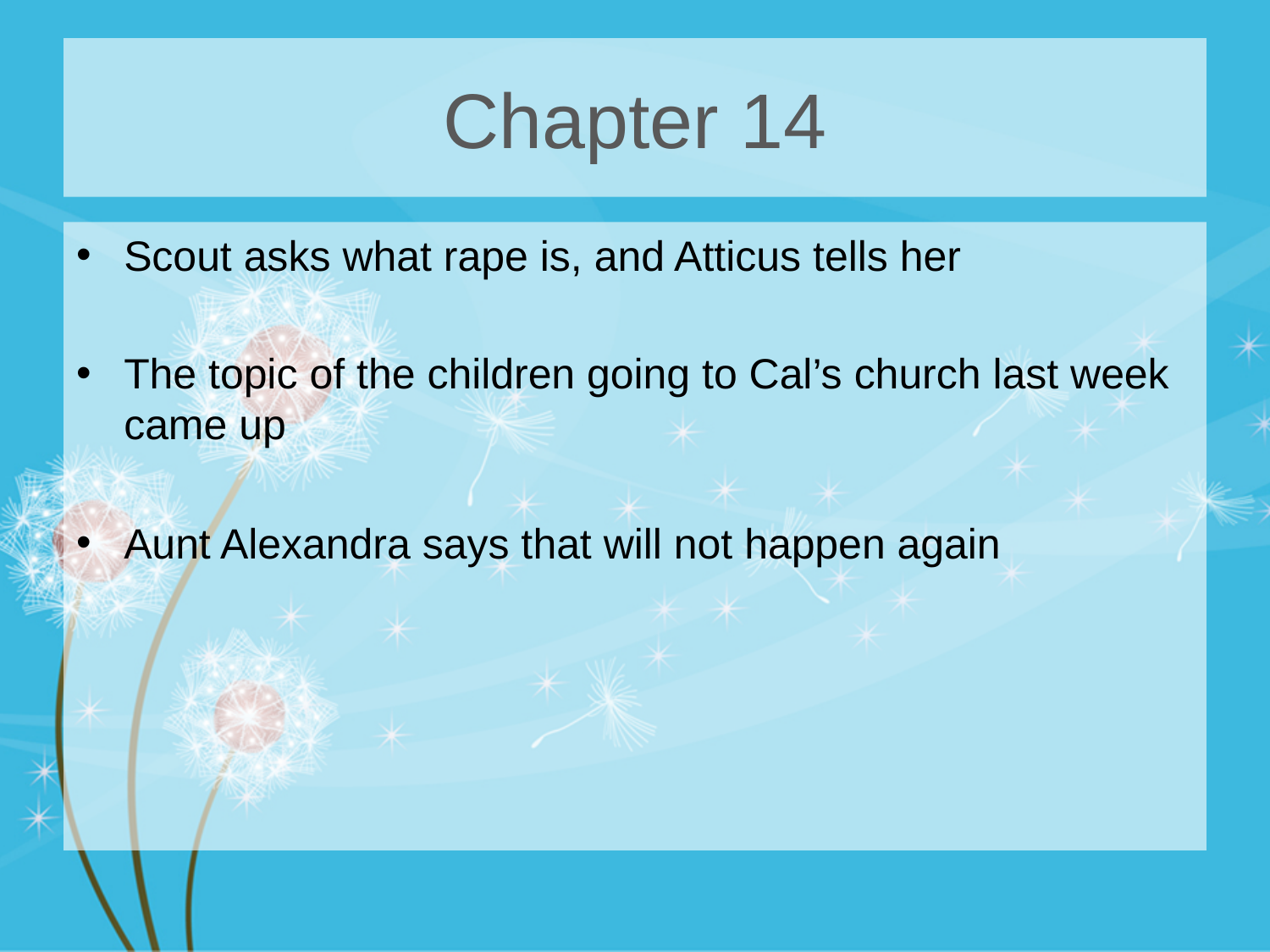

# Chapter 14
Scout asks what rape is, and Atticus tells her

The topic of the children going to Cal’s church last week came up

Aunt Alexandra says that will not happen again